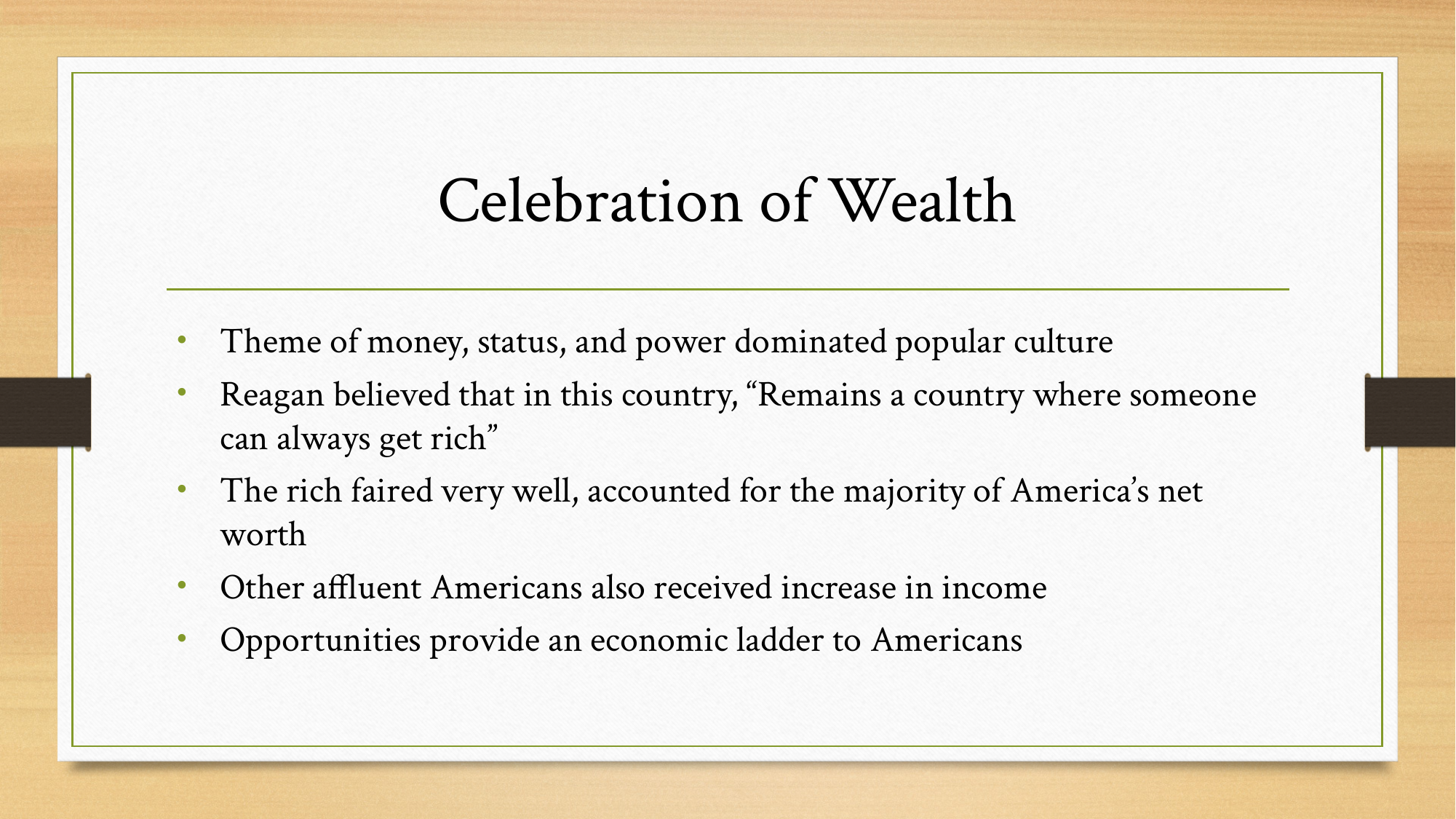

# Celebration of Wealth
Theme of money, status, and power dominated popular culture
Reagan believed that in this country, “Remains a country where someone can always get rich”
The rich faired very well, accounted for the majority of America’s net worth
Other affluent Americans also received increase in income
Opportunities provide an economic ladder to Americans